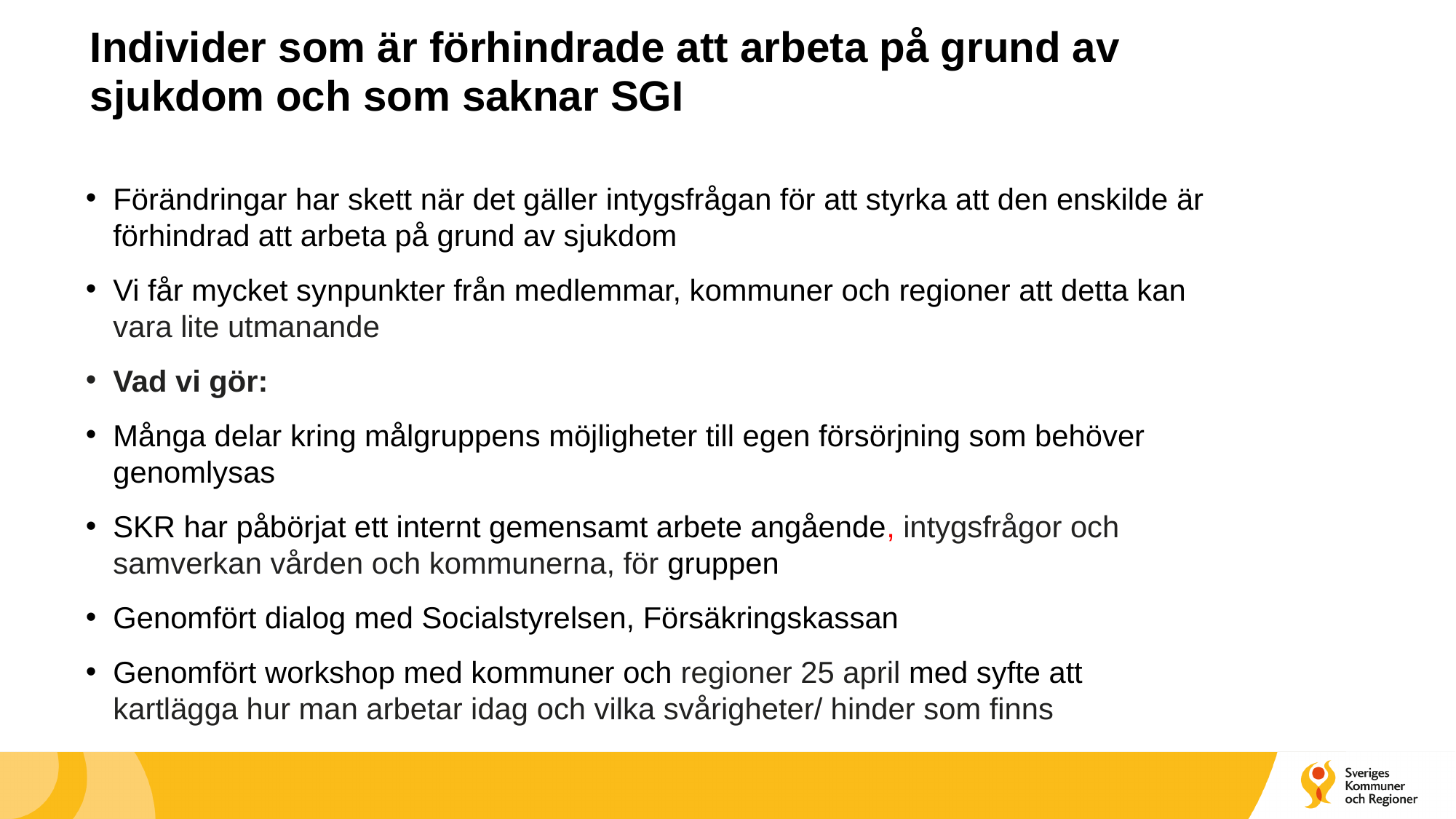

# Individer som är förhindrade att arbeta på grund av sjukdom och som saknar SGI
Förändringar har skett när det gäller intygsfrågan för att styrka att den enskilde är förhindrad att arbeta på grund av sjukdom
Vi får mycket synpunkter från medlemmar, kommuner och regioner att detta kan vara lite utmanande
Vad vi gör:
Många delar kring målgruppens möjligheter till egen försörjning som behöver genomlysas
SKR har påbörjat ett internt gemensamt arbete angående, intygsfrågor och samverkan vården och kommunerna, för gruppen
Genomfört dialog med Socialstyrelsen, Försäkringskassan
Genomfört workshop med kommuner och regioner 25 april med syfte att kartlägga hur man arbetar idag och vilka svårigheter/ hinder som finns